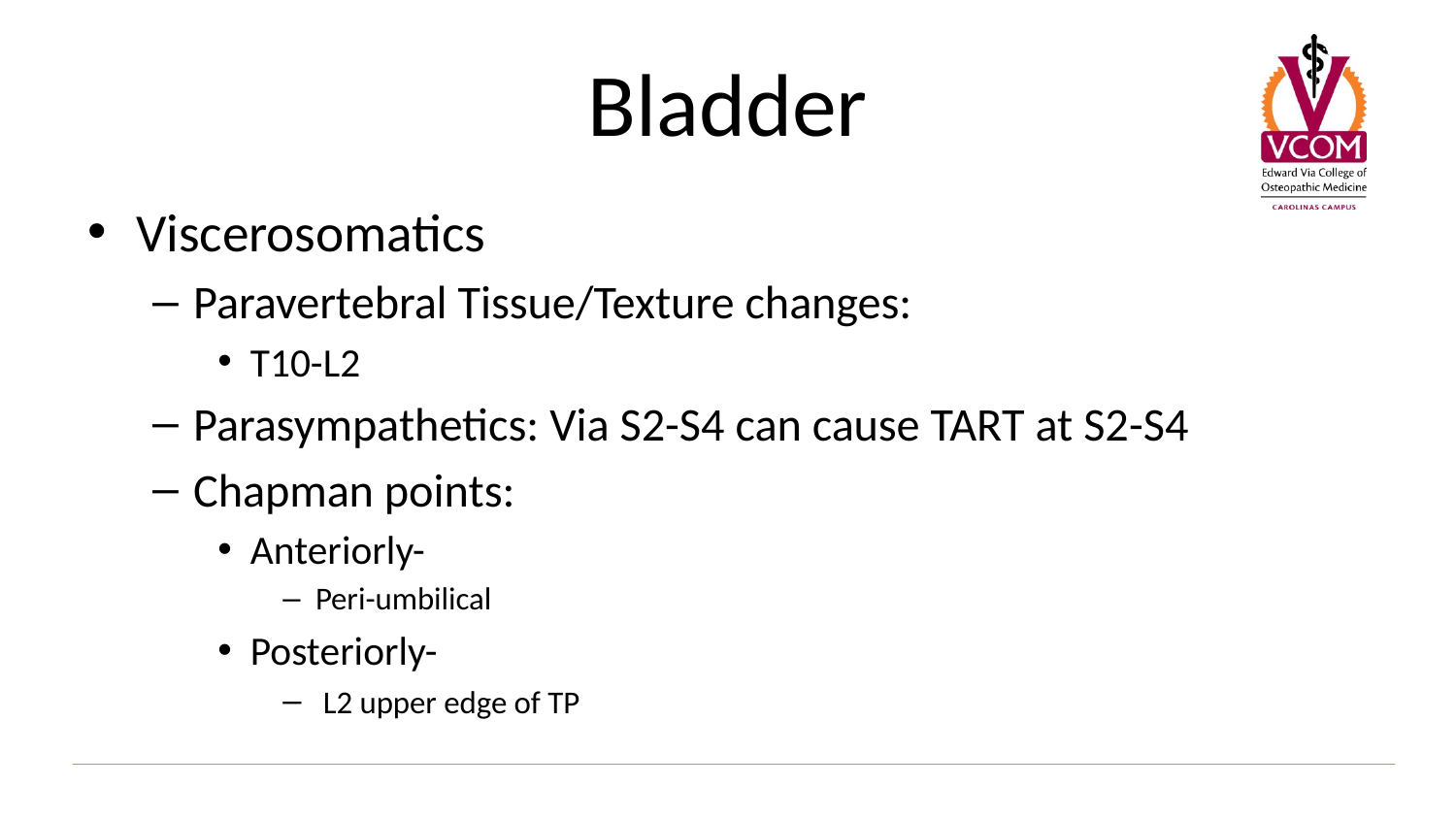

# Bladder
Viscerosomatics
Paravertebral Tissue/Texture changes:
T10-L2
Parasympathetics: Via S2-S4 can cause TART at S2-S4
Chapman points:
Anteriorly-
Peri-umbilical
Posteriorly-
 L2 upper edge of TP